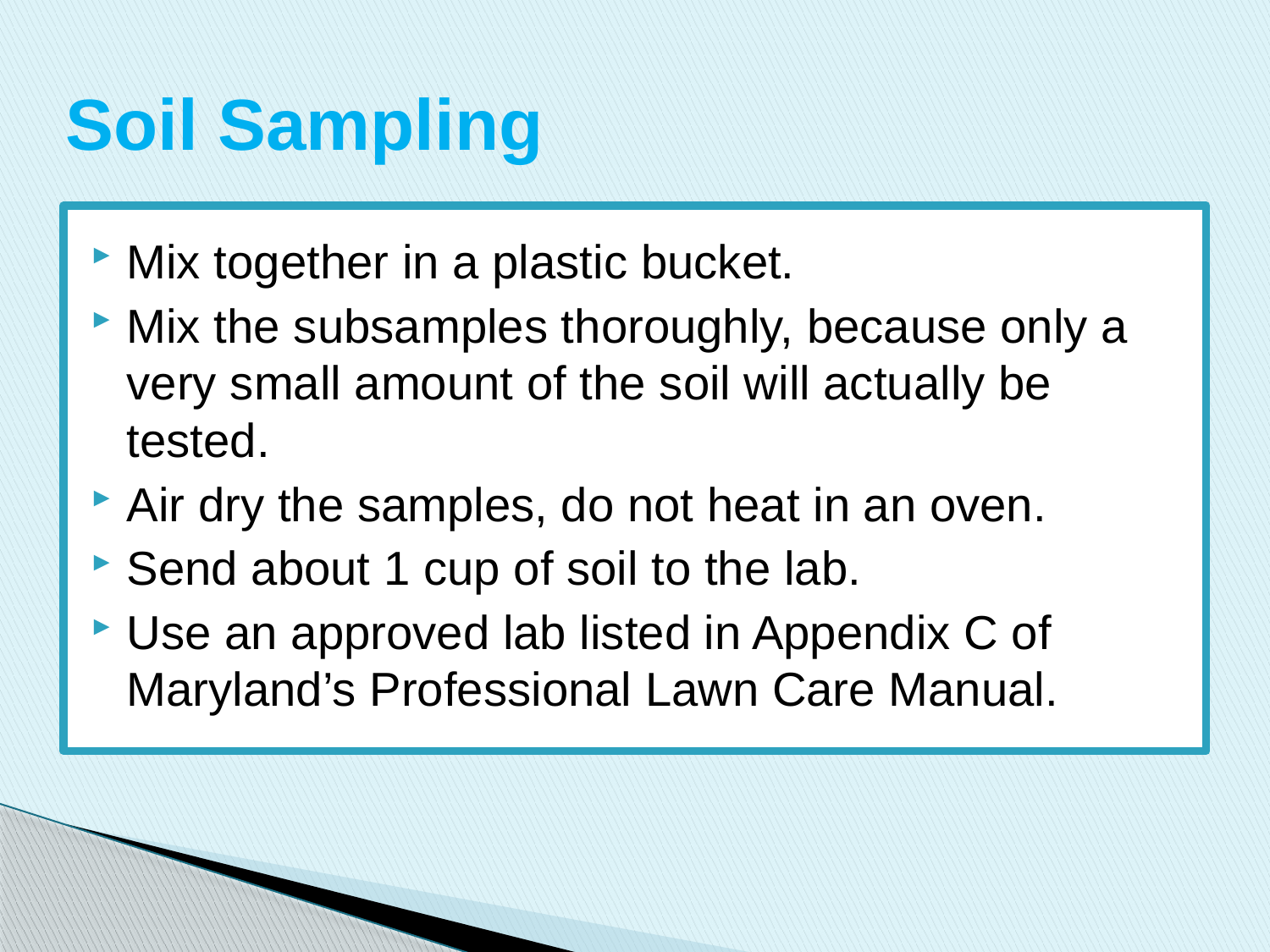

# Soil Sampling
Mix together in a plastic bucket.
Mix the subsamples thoroughly, because only a very small amount of the soil will actually be tested.
Air dry the samples, do not heat in an oven.
Send about 1 cup of soil to the lab.
Use an approved lab listed in Appendix C of Maryland’s Professional Lawn Care Manual.